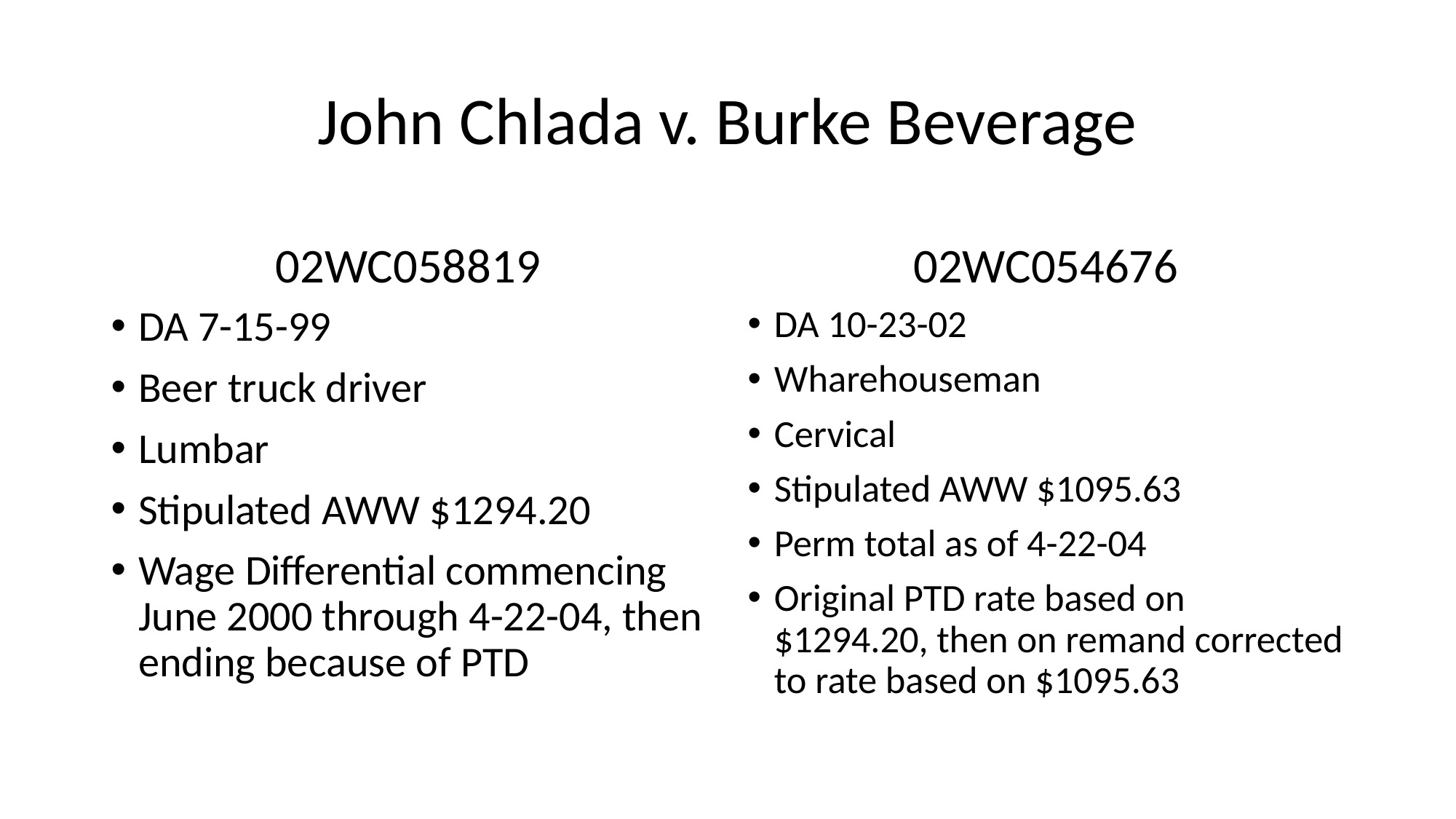

# John Chlada v. Burke Beverage
02WC058819
02WC054676
DA 7-15-99
Beer truck driver
Lumbar
Stipulated AWW $1294.20
Wage Differential commencing June 2000 through 4-22-04, then ending because of PTD

DA 10-23-02
Wharehouseman
Cervical
Stipulated AWW $1095.63
Perm total as of 4-22-04
Original PTD rate based on $1294.20, then on remand corrected to rate based on $1095.63